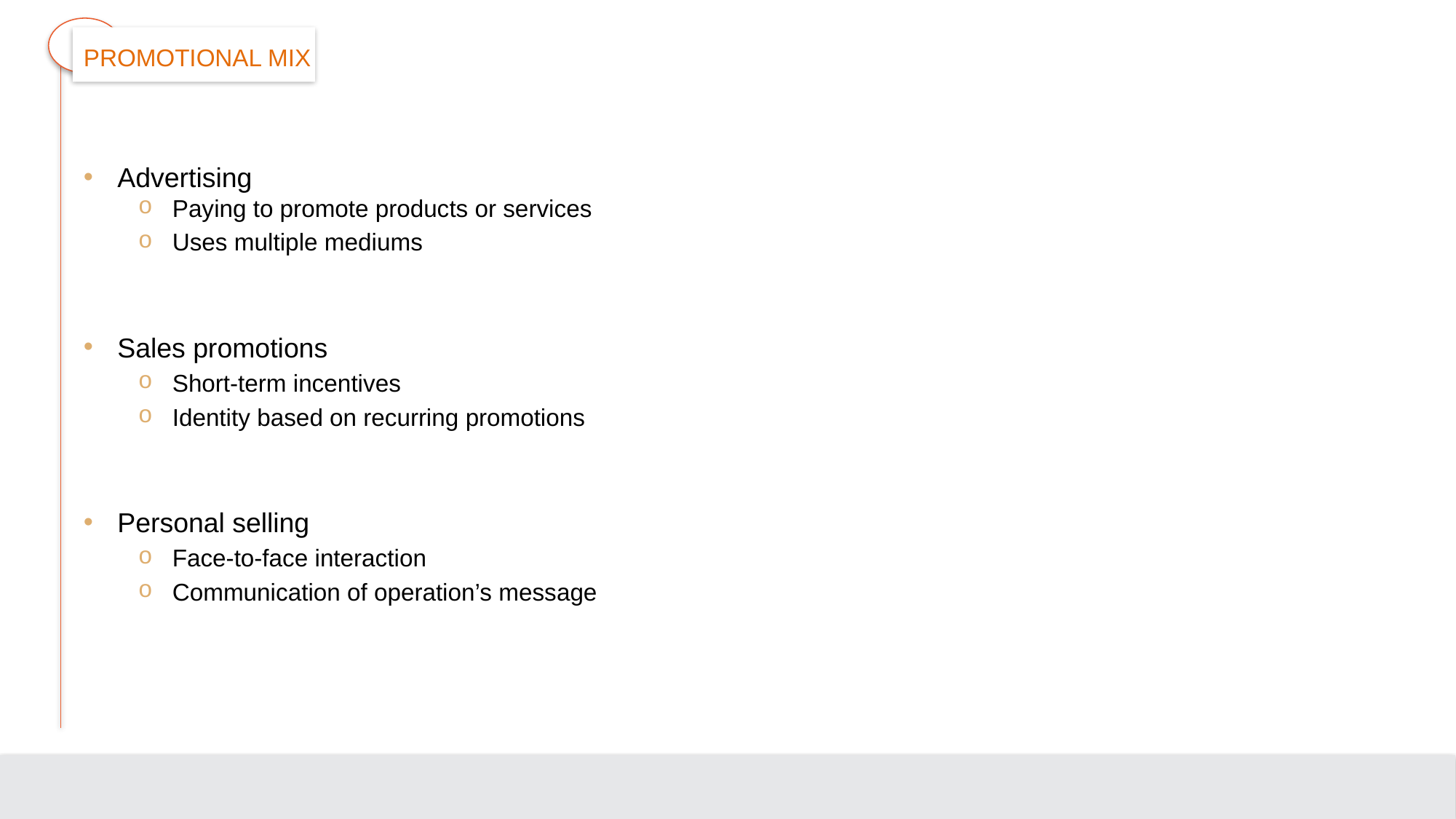

# Promotional Mix
Advertising
Paying to promote products or services
Uses multiple mediums

Sales promotions
Short-term incentives
Identity based on recurring promotions

Personal selling
Face-to-face interaction
Communication of operation’s message